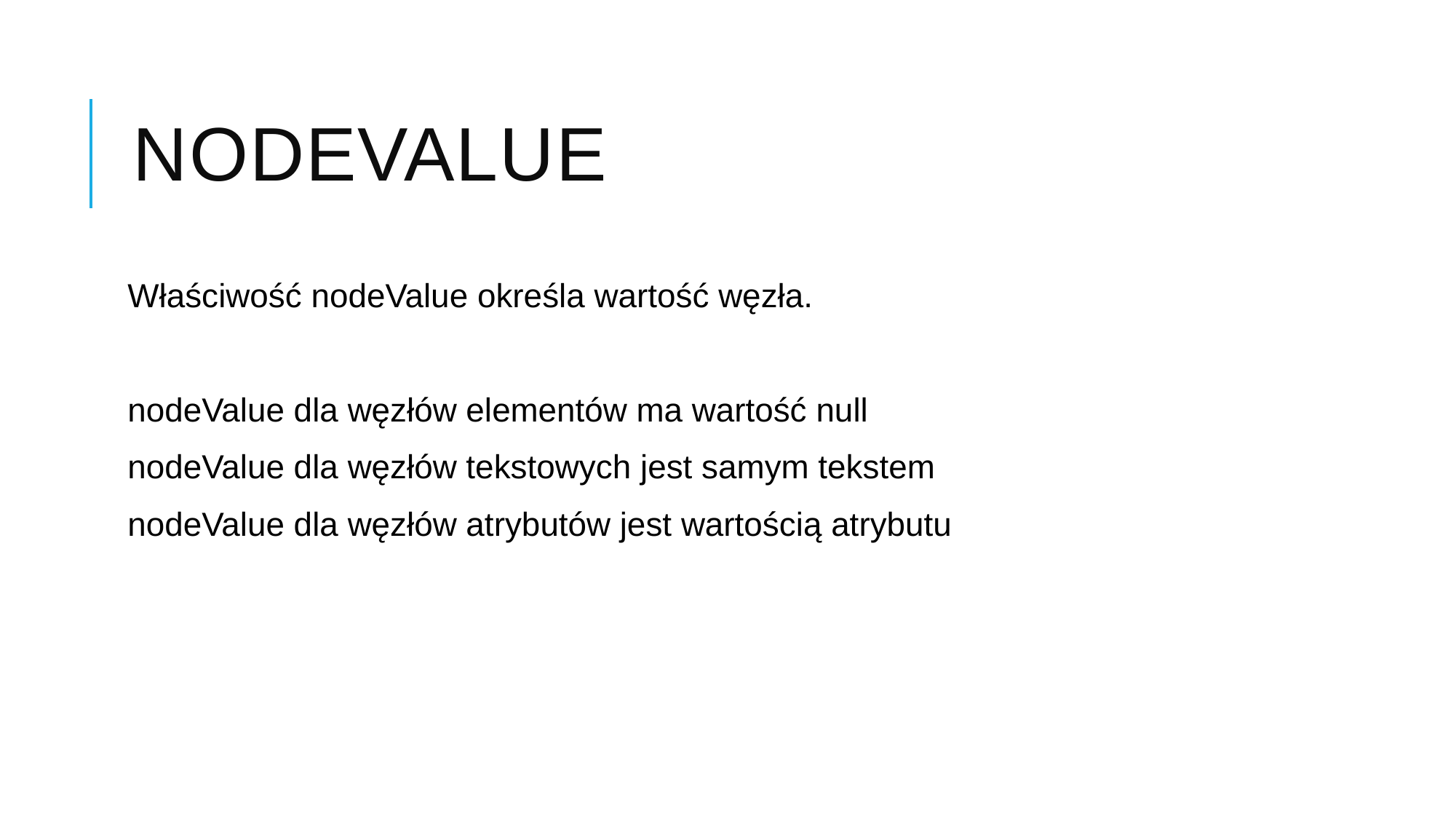

# nodeValue
Właściwość nodeValue określa wartość węzła.

nodeValue dla węzłów elementów ma wartość null
nodeValue dla węzłów tekstowych jest samym tekstem
nodeValue dla węzłów atrybutów jest wartością atrybutu